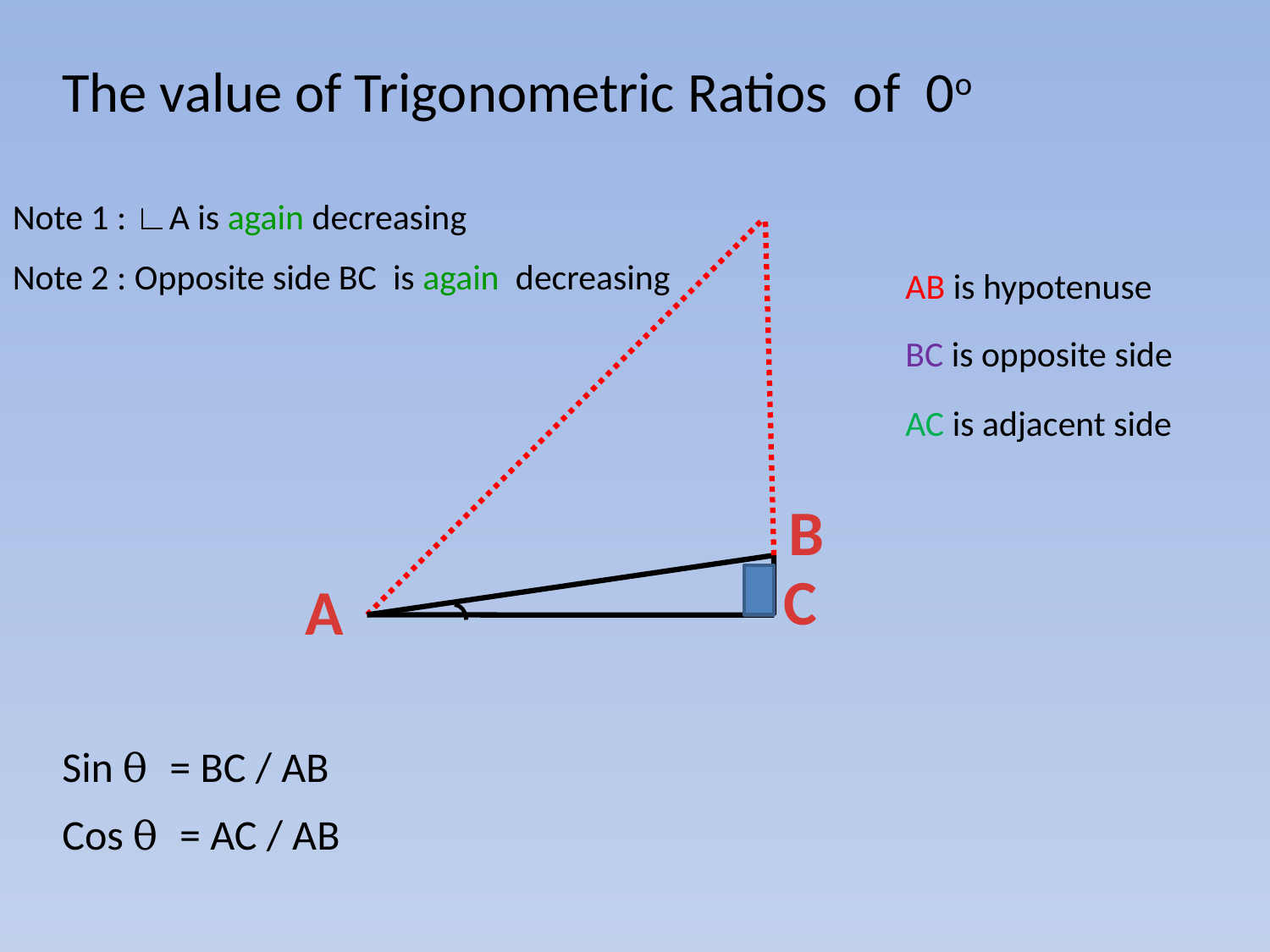

The value of Trigonometric Ratios  of  0o
Note 1 : ∟A is again decreasing
Note 2 : Opposite side BC  is again  decreasing
AB is hypotenuse
BC is opposite side
AC is adjacent side
B
C
A

Sin θ  = BC / AB
Cos θ  = AC / AB